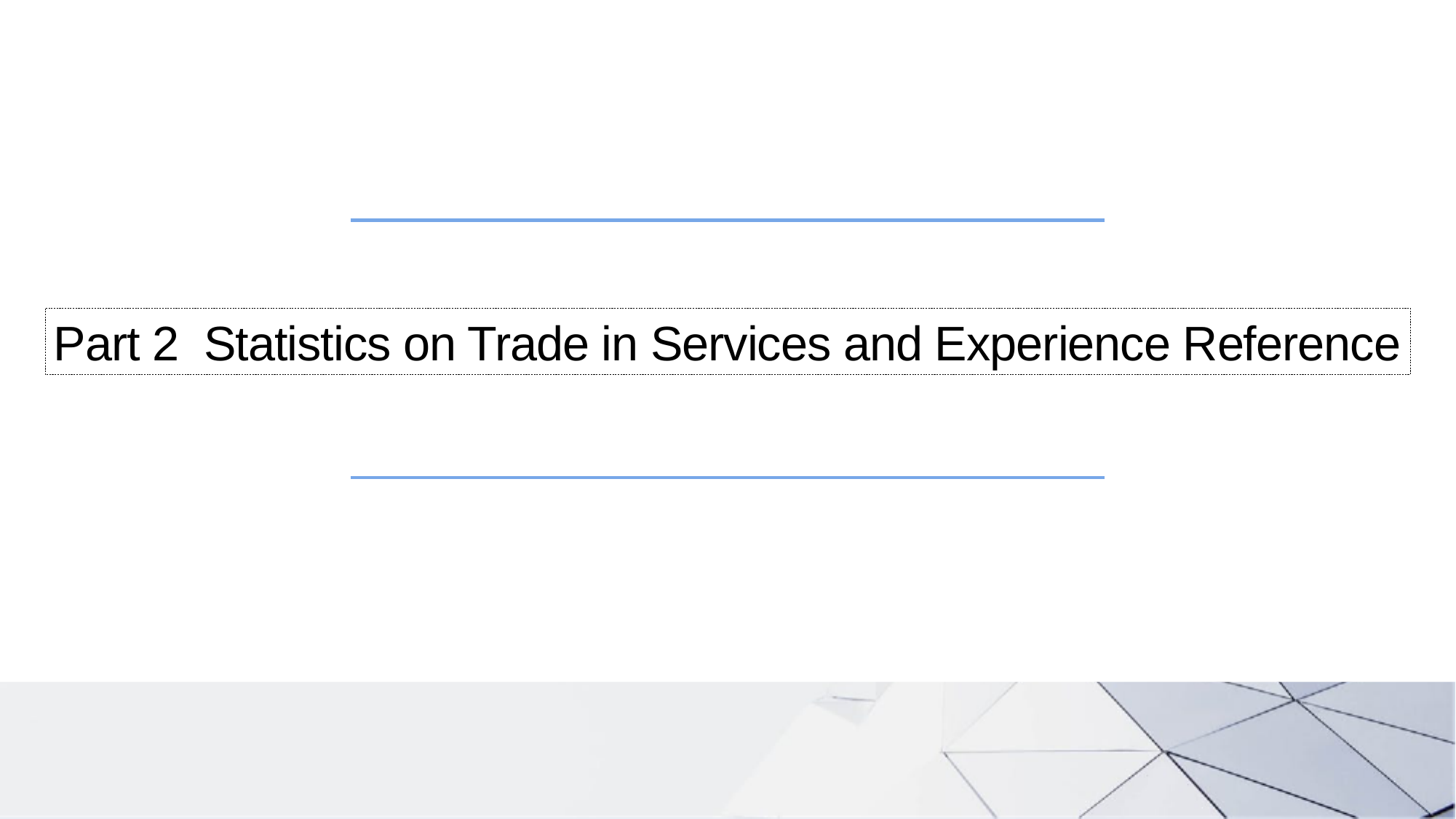

Part 2  Statistics on Trade in Services and Experience Reference